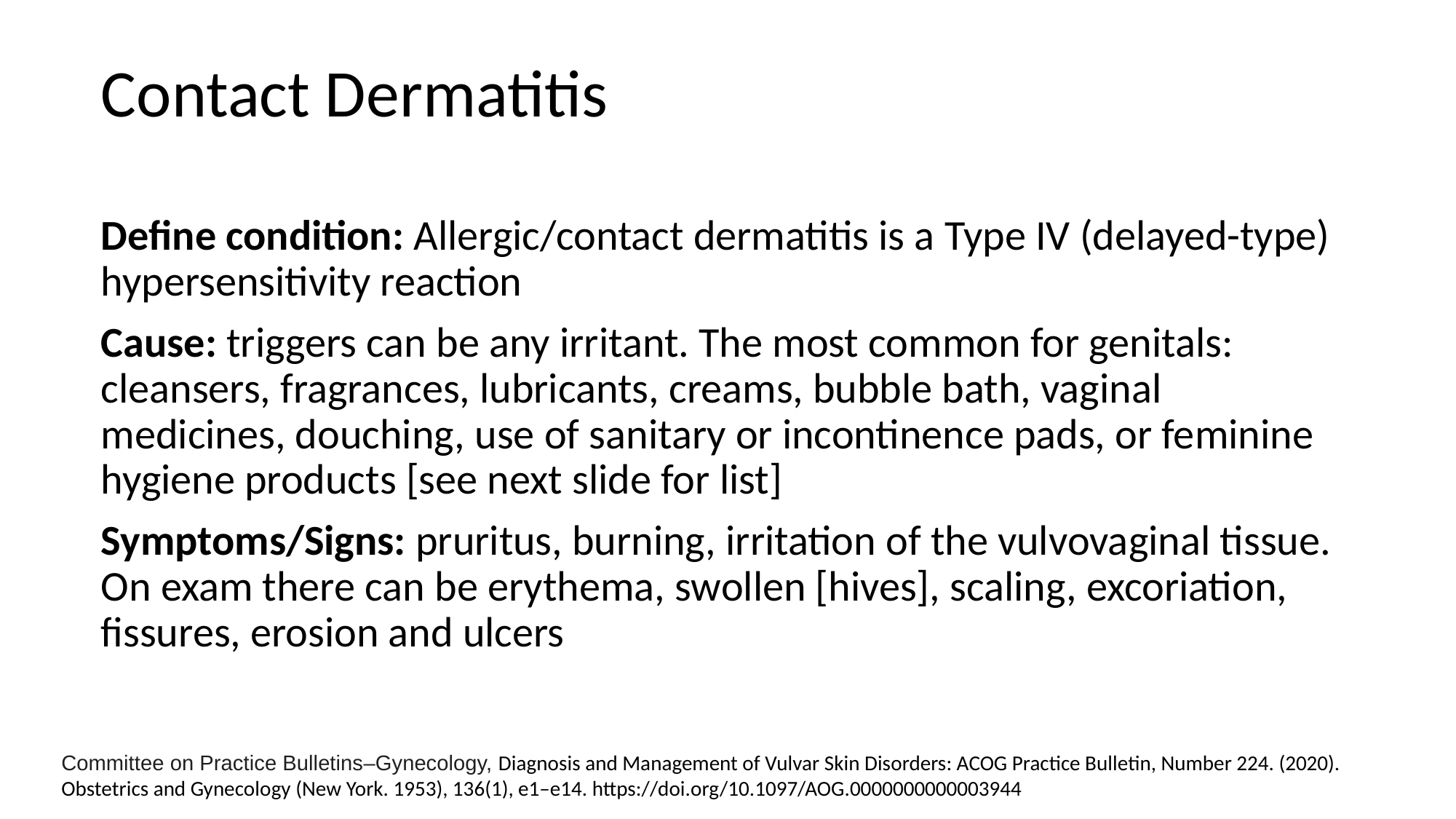

# Contact Dermatitis
Define condition: Allergic/contact dermatitis is a Type IV (delayed-type) hypersensitivity reaction
Cause: triggers can be any irritant. The most common for genitals: cleansers, fragrances, lubricants, creams, bubble bath, vaginal medicines, douching, use of sanitary or incontinence pads, or feminine hygiene products [see next slide for list]
Symptoms/Signs: pruritus, burning, irritation of the vulvovaginal tissue. On exam there can be erythema, swollen [hives], scaling, excoriation, fissures, erosion and ulcers
Committee on Practice Bulletins–Gynecology, Diagnosis and Management of Vulvar Skin Disorders: ACOG Practice Bulletin, Number 224. (2020). Obstetrics and Gynecology (New York. 1953), 136(1), e1–e14. https://doi.org/10.1097/AOG.0000000000003944